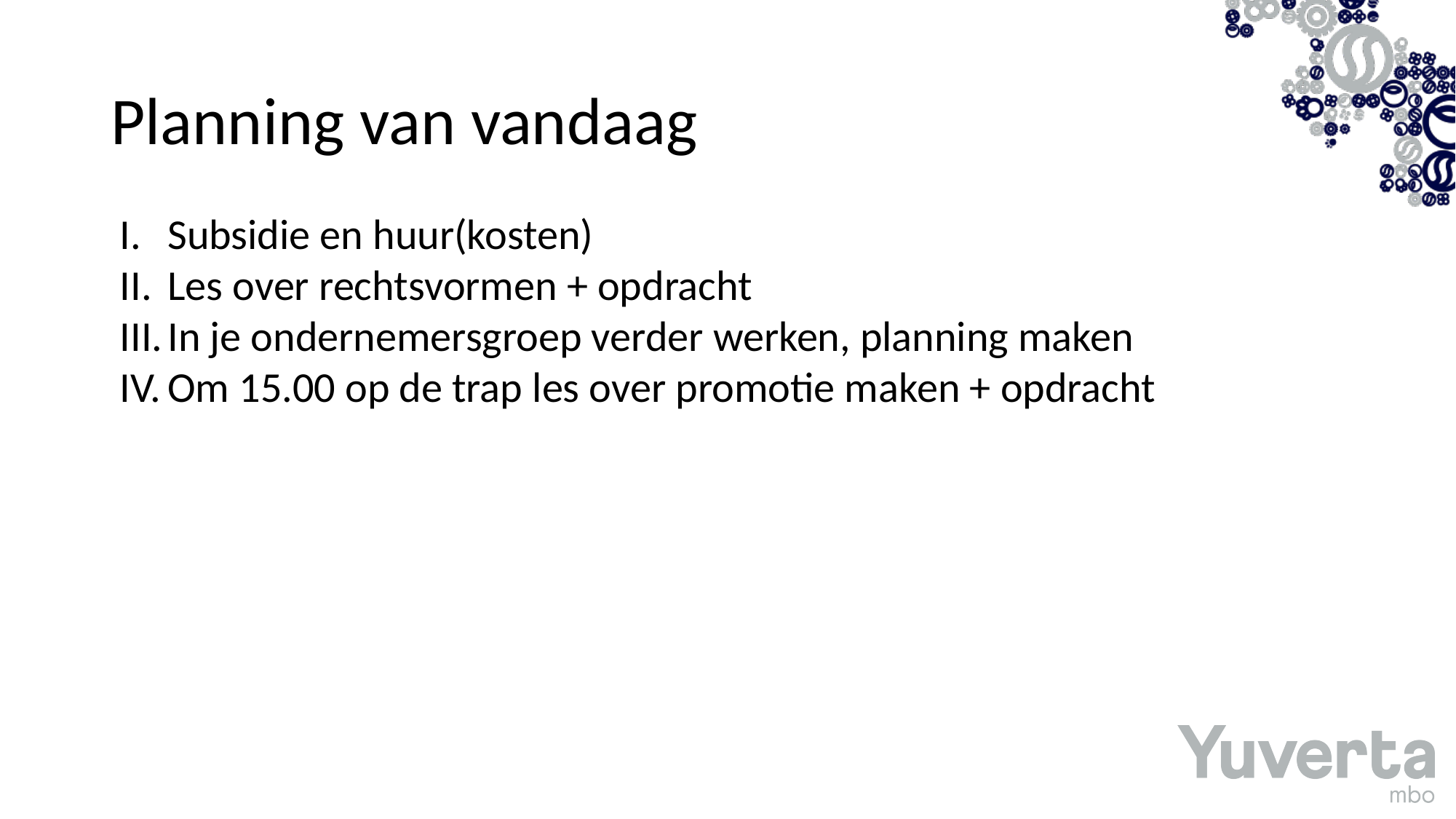

# Planning van vandaag
Subsidie en huur(kosten)
Les over rechtsvormen + opdracht
In je ondernemersgroep verder werken, planning maken
Om 15.00 op de trap les over promotie maken + opdracht